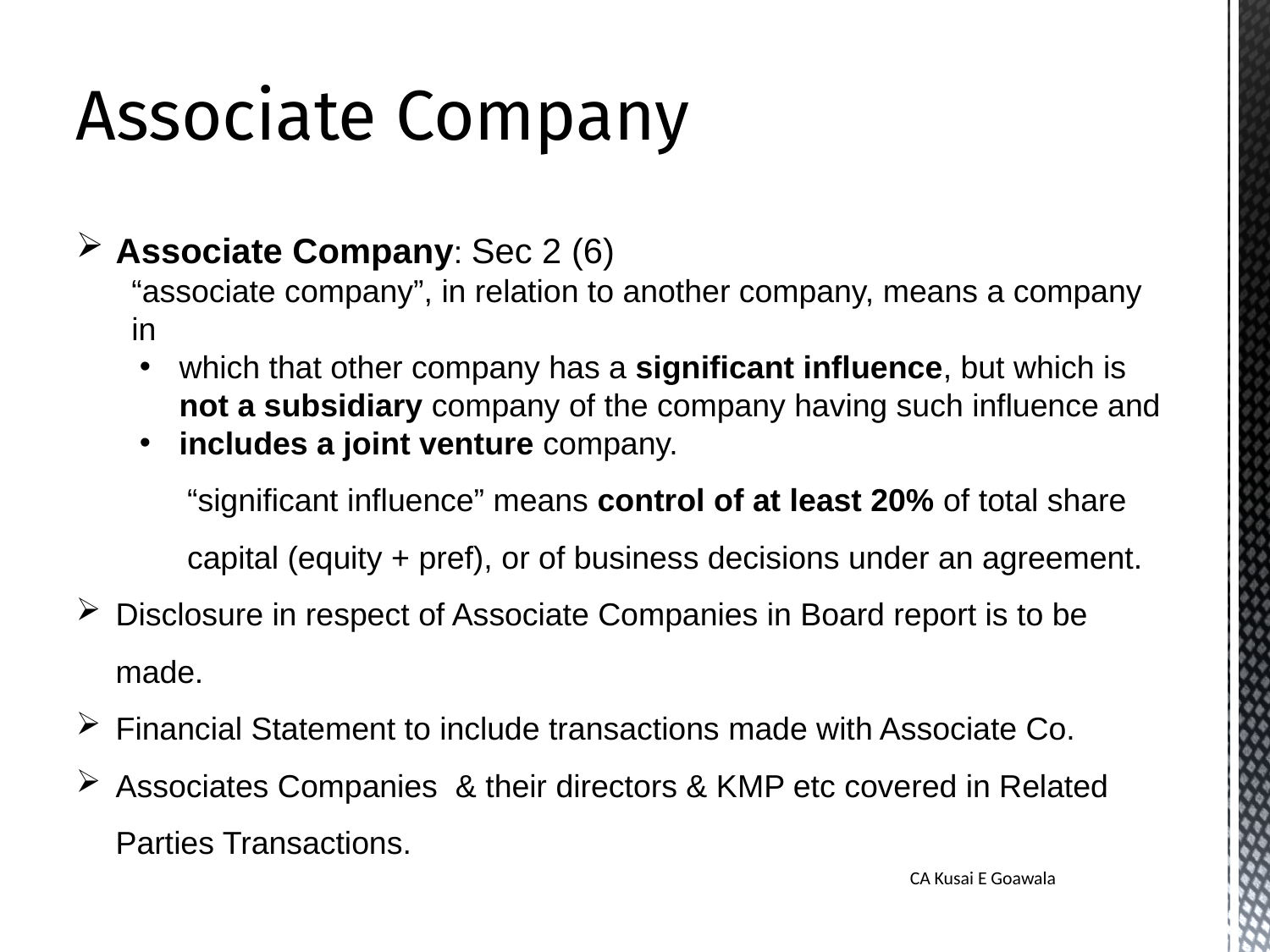

Associate Company
Associate Company: Sec 2 (6)
“associate company”, in relation to another company, means a company in
which that other company has a significant influence, but which is not a subsidiary company of the company having such influence and
includes a joint venture company.
“significant influence” means control of at least 20% of total share capital (equity + pref), or of business decisions under an agreement.
Disclosure in respect of Associate Companies in Board report is to be made.
Financial Statement to include transactions made with Associate Co.
Associates Companies  & their directors & KMP etc covered in Related Parties Transactions.

CA Kusai E Goawala